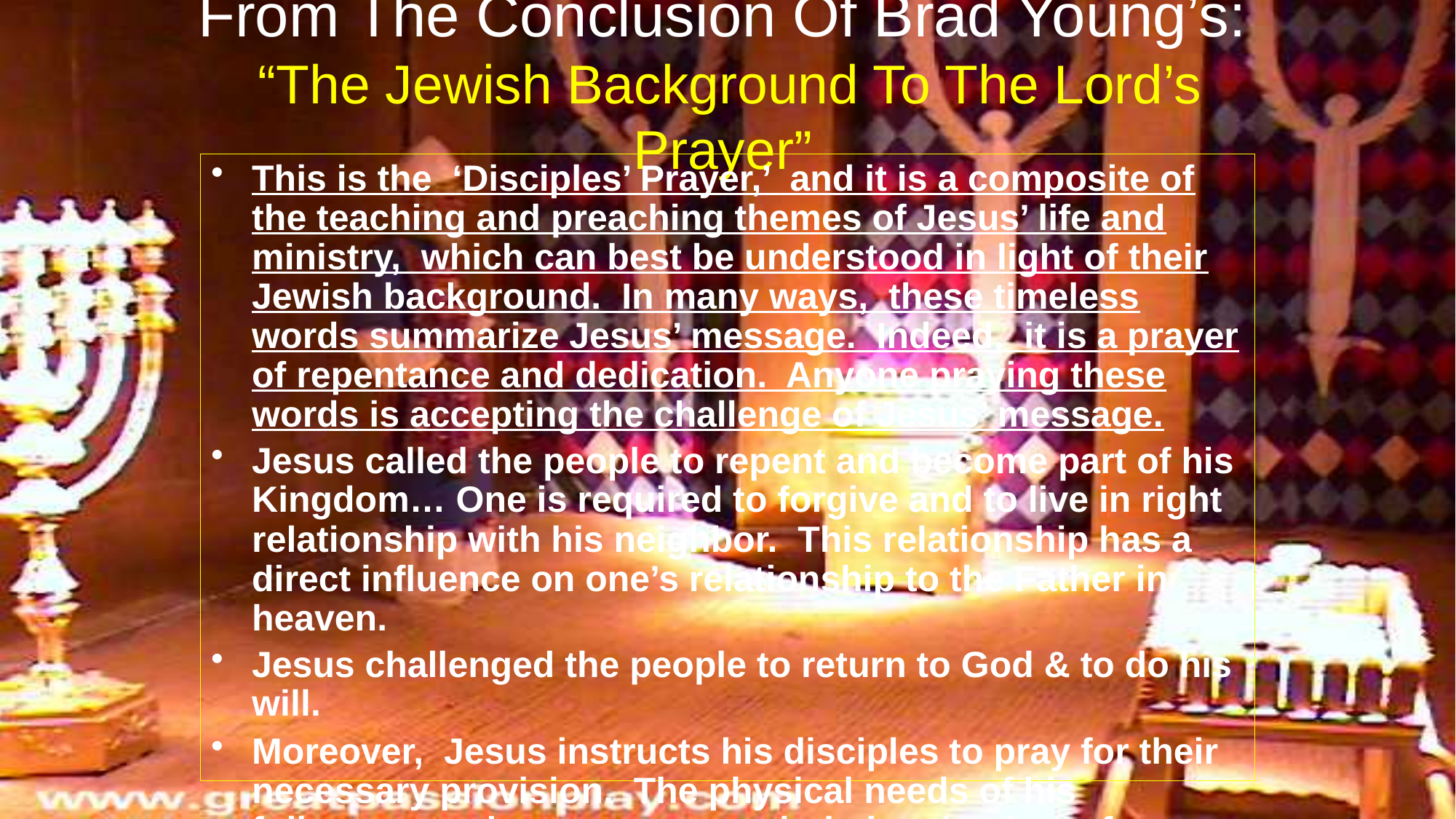

# From The Conclusion Of Brad Young’s: “The Jewish Background To The Lord’s Prayer”
This is the  ‘Disciples’ Prayer,’  and it is a composite of the teaching and preaching themes of Jesus’ life and ministry,  which can best be understood in light of their Jewish background.  In many ways,  these timeless words summarize Jesus’ message.  Indeed,  it is a prayer of repentance and dedication.  Anyone praying these words is accepting the challenge of Jesus’ message.
Jesus called the people to repent and become part of his Kingdom… One is required to forgive and to live in right relationship with his neighbor.  This relationship has a direct influence on one’s relationship to the Father in heaven.
Jesus challenged the people to return to God & to do his will.
Moreover,  Jesus instructs his disciples to pray for their necessary provision.  The physical needs of his followers are by no means excluded at the time of prayer…